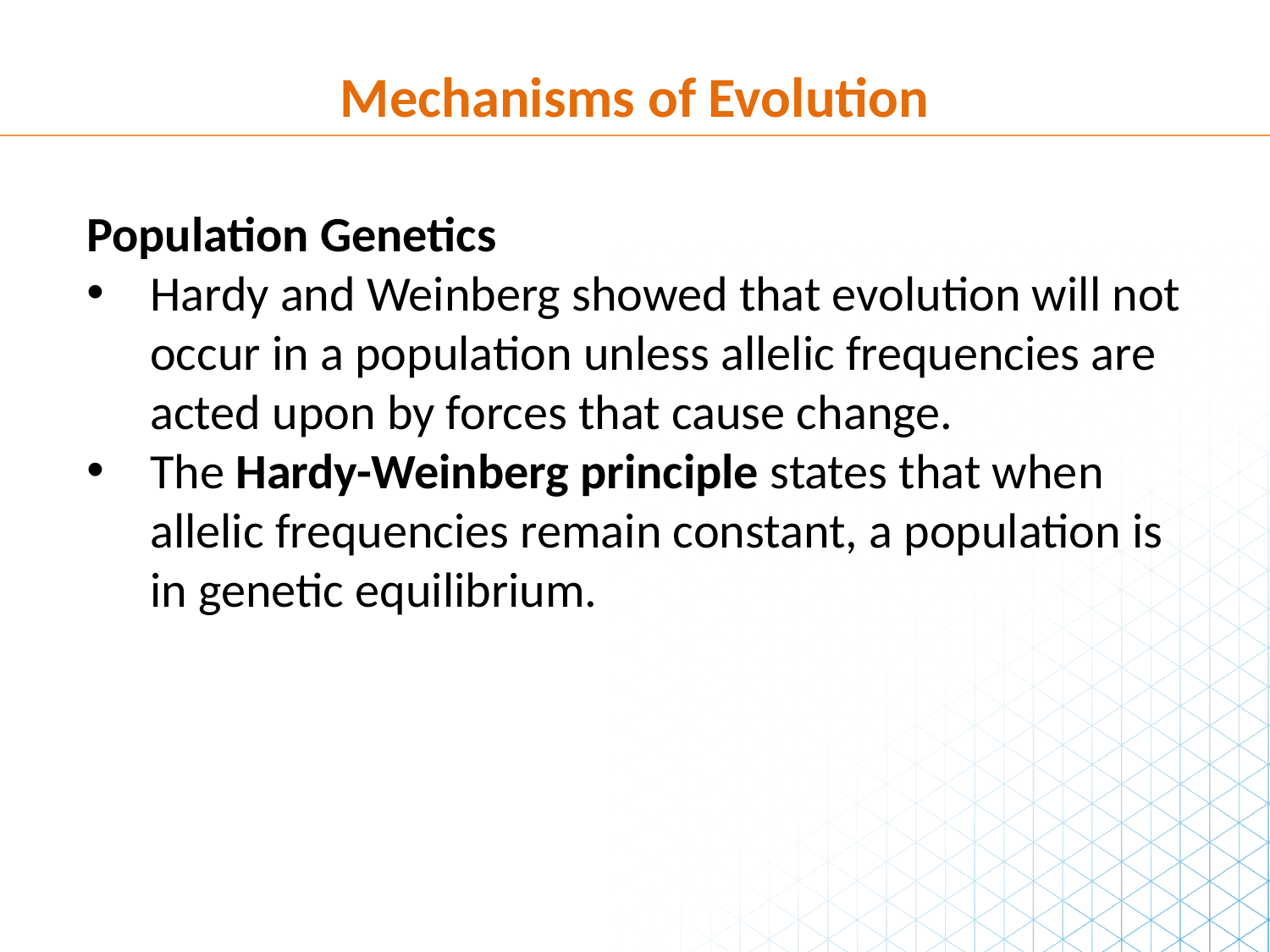

Mechanisms of Evolution
Population Genetics
Hardy and Weinberg showed that evolution will not occur in a population unless allelic frequencies are acted upon by forces that cause change.
The Hardy-Weinberg principle states that when allelic frequencies remain constant, a population is in genetic equilibrium.